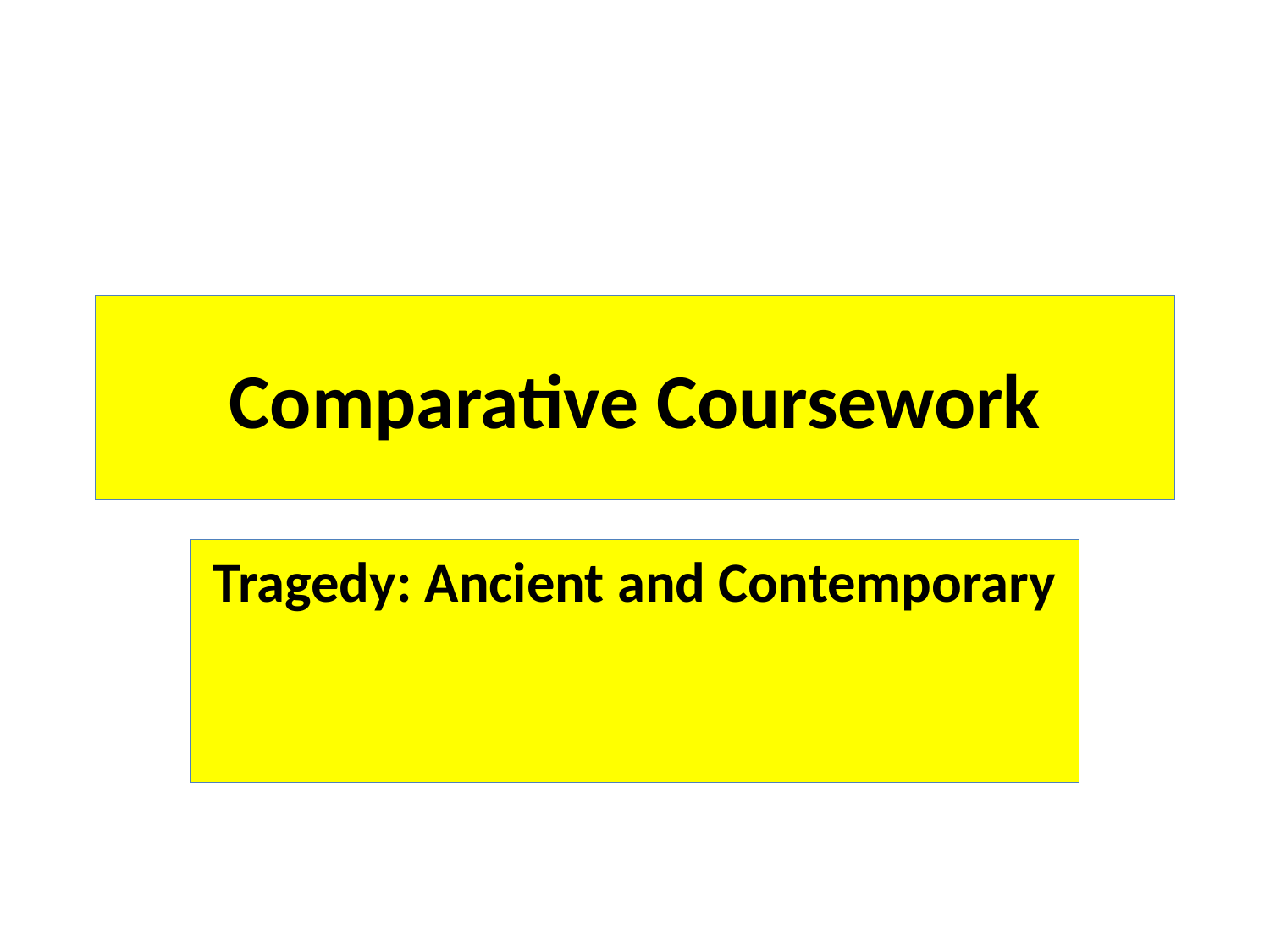

# Comparative Coursework
Tragedy: Ancient and Contemporary